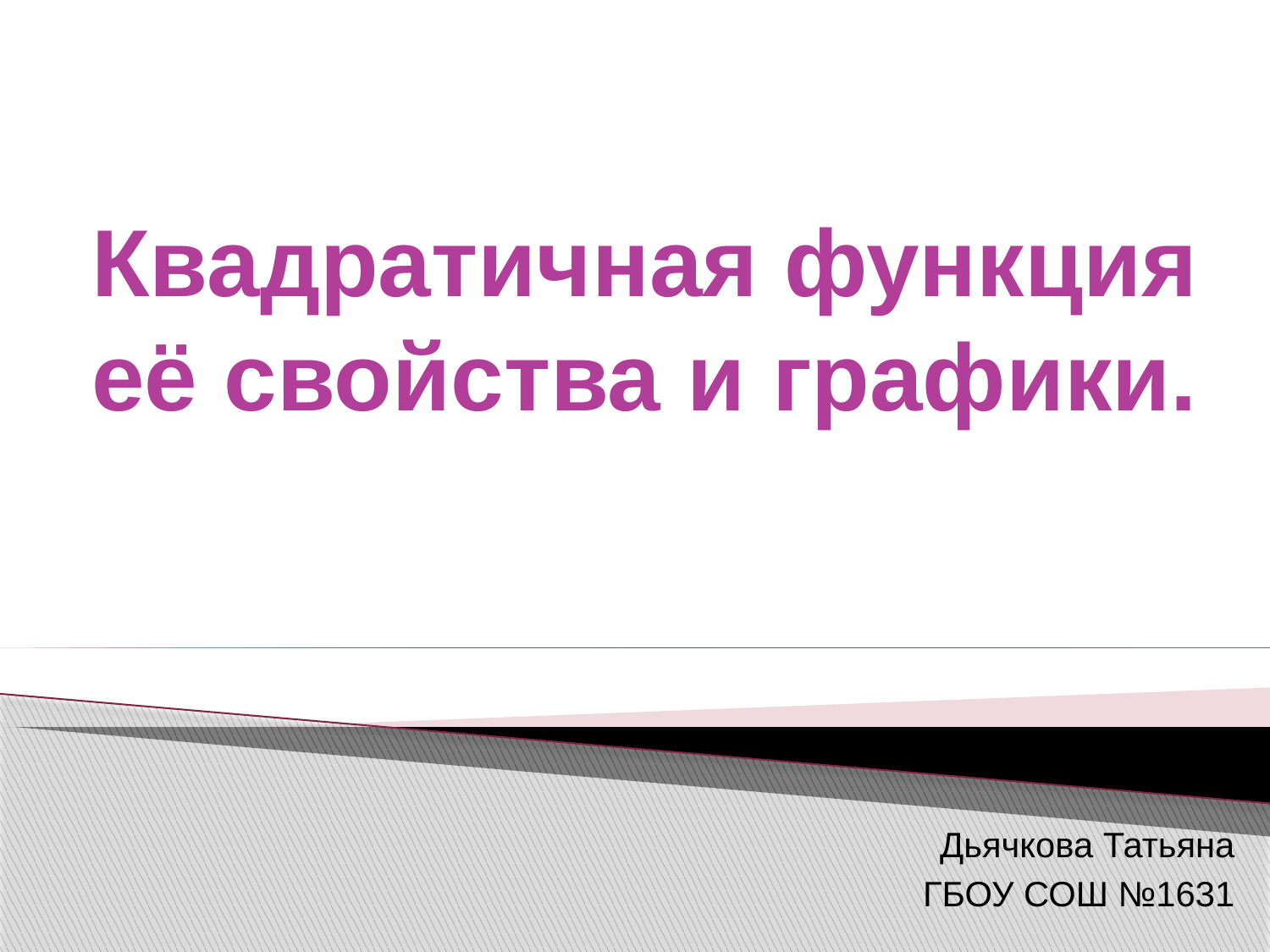

# Квадратичная функция её свойства и графики.
Дьячкова Татьяна
ГБОУ СОШ №1631